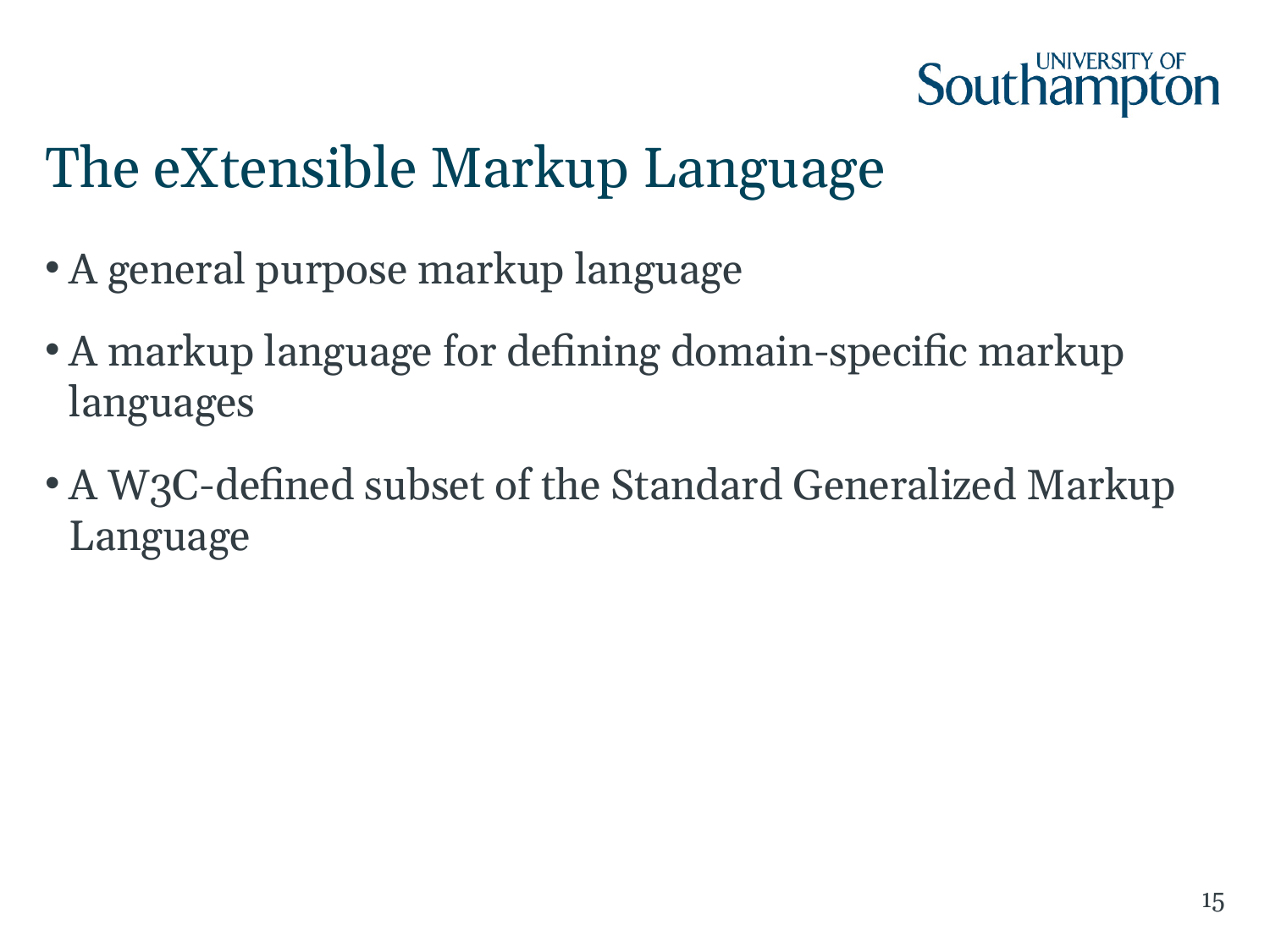

# The eXtensible Markup Language
A general purpose markup language
A markup language for defining domain-specific markup languages
A W3C-defined subset of the Standard Generalized Markup Language
15